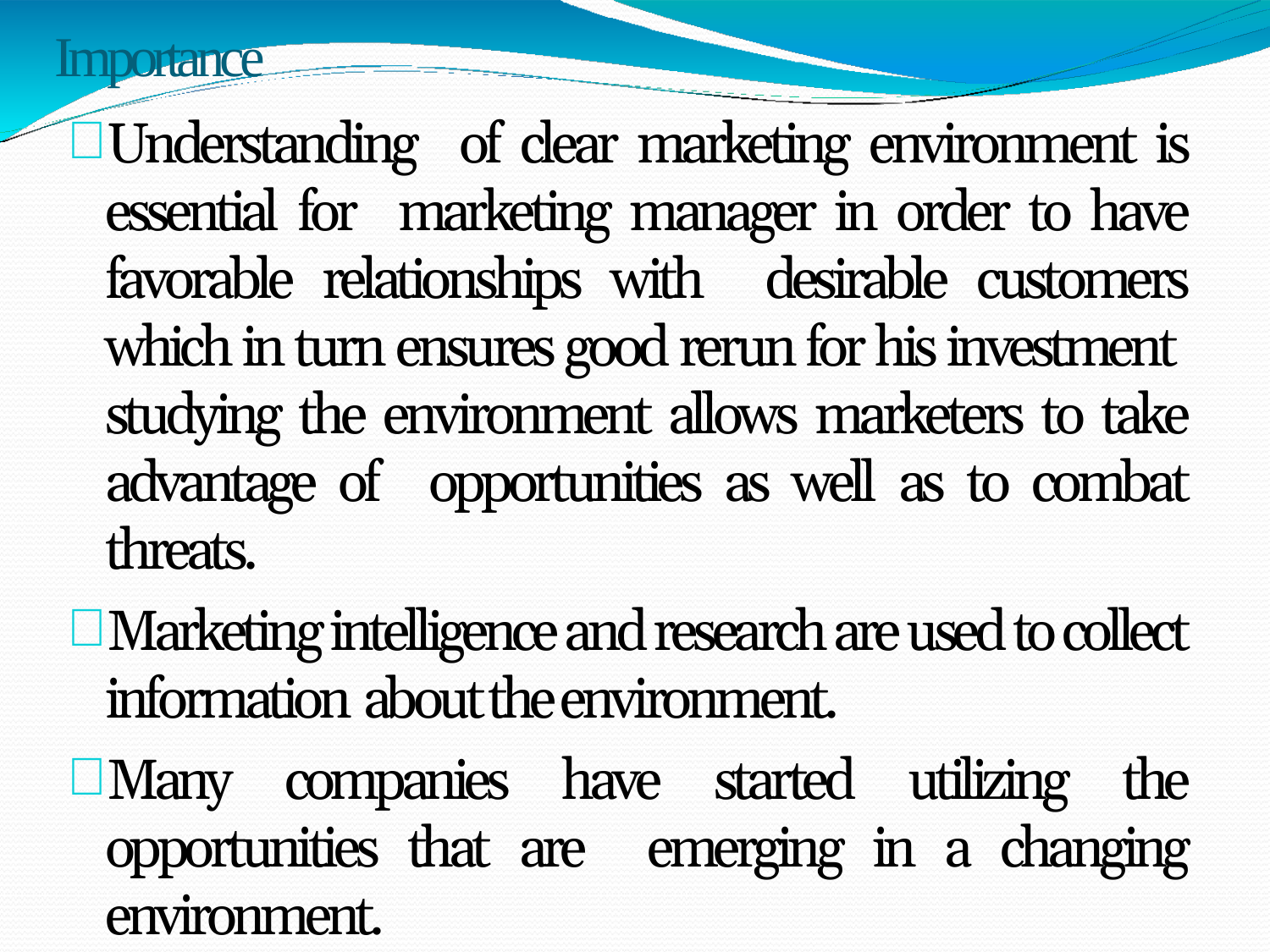

Importance
Understanding  of clear marketing environment is essential for  marketing manager in order to have favorable relationships with  desirable customers which in turn ensures good rerun for his investment  studying the environment allows marketers to take advantage of  opportunities as well as to combat threats.
Marketing intelligence and research are used to collect information  about the environment.
Many companies have started utilizing the opportunities that are  emerging in a changing environment.